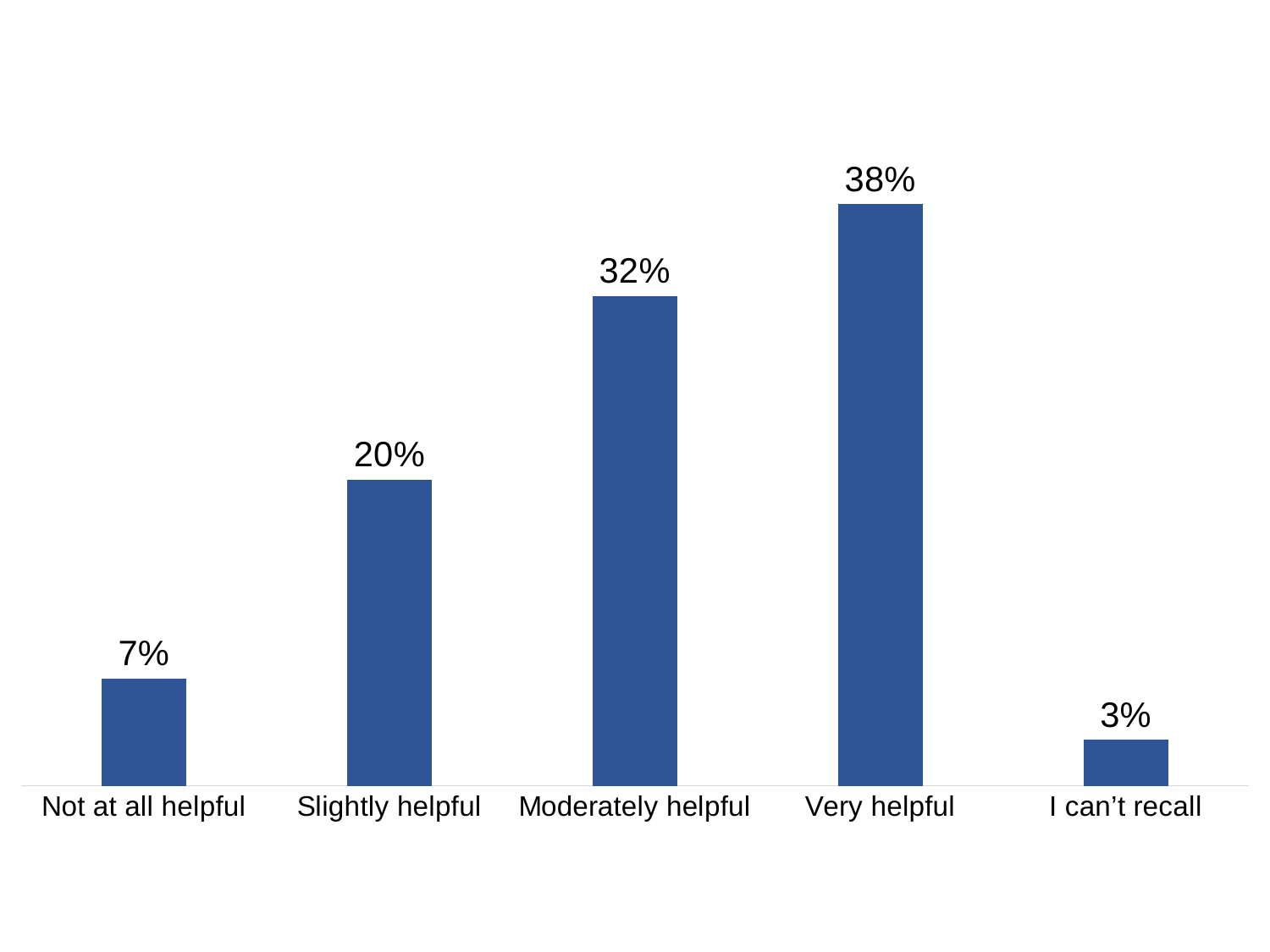

### Chart

| Category | Series 1 |
|---|---|
| Not at all helpful | 0.07 |
| Slightly helpful | 0.2 |
| Moderately helpful | 0.32 |
| Very helpful | 0.38 |
| I can’t recall | 0.03 |